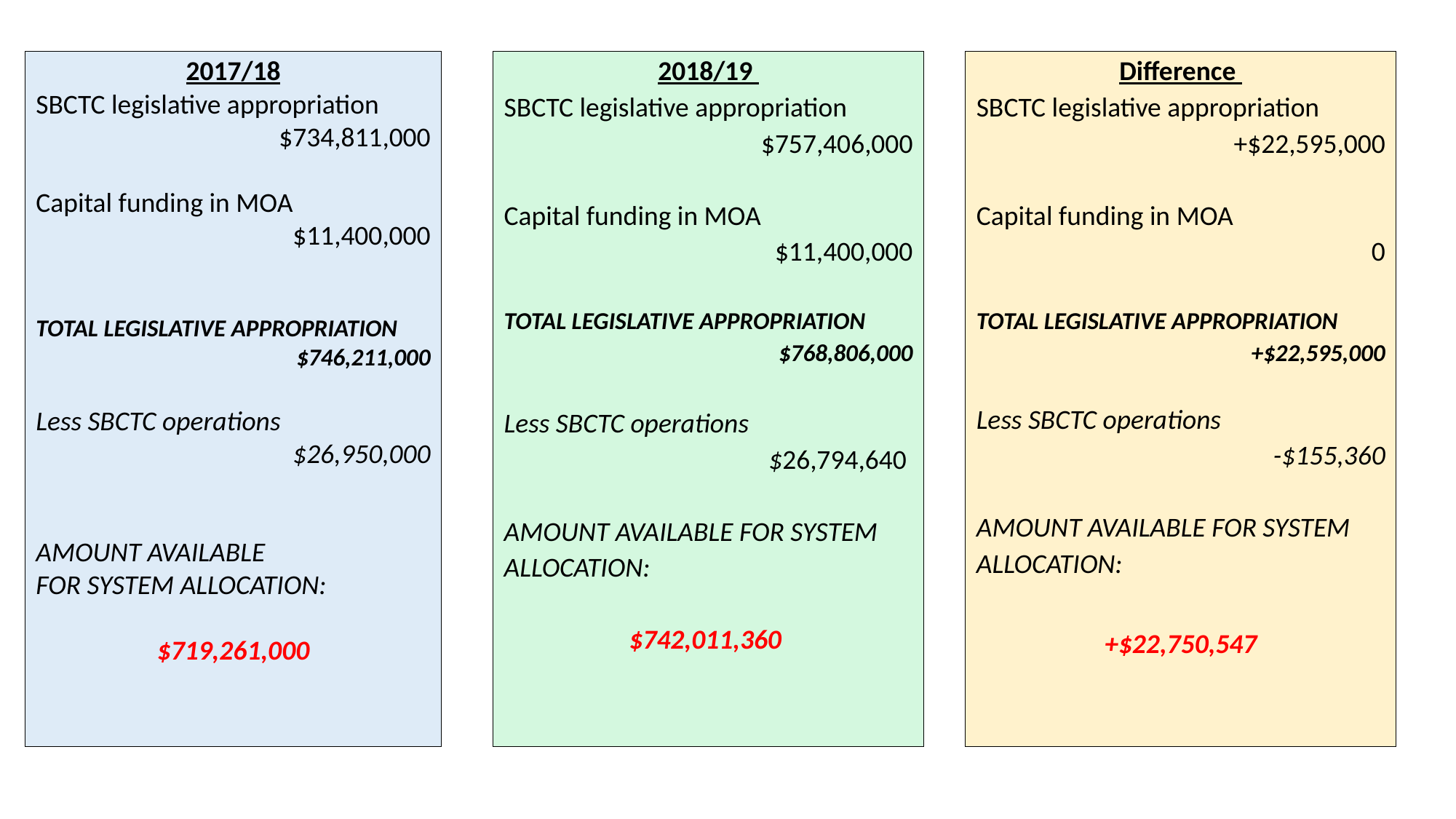

2018/19
SBCTC legislative appropriation
                       $757,406,000

Capital funding in MOA
	           $11,400,000

TOTAL LEGISLATIVE APPROPRIATION
              $768,806,000

Less SBCTC operations
                                      $26,794,640

AMOUNT AVAILABLE FOR SYSTEM ALLOCATION:

$742,011,360
Difference
SBCTC legislative appropriation
+$22,595,000

Capital funding in MOA
	           0

TOTAL LEGISLATIVE APPROPRIATION
+$22,595,000

Less SBCTC operations
                                      -$155,360

AMOUNT AVAILABLE FOR SYSTEM ALLOCATION:

+$22,750,547
2017/18
SBCTC legislative appropriation
    	    $734,811,000

Capital funding in MOA
      $11,400,000

TOTAL LEGISLATIVE APPROPRIATION
          $746,211,000

Less SBCTC operations
                                   $26,950,000

AMOUNT AVAILABLE
FOR SYSTEM ALLOCATION:

$719,261,000